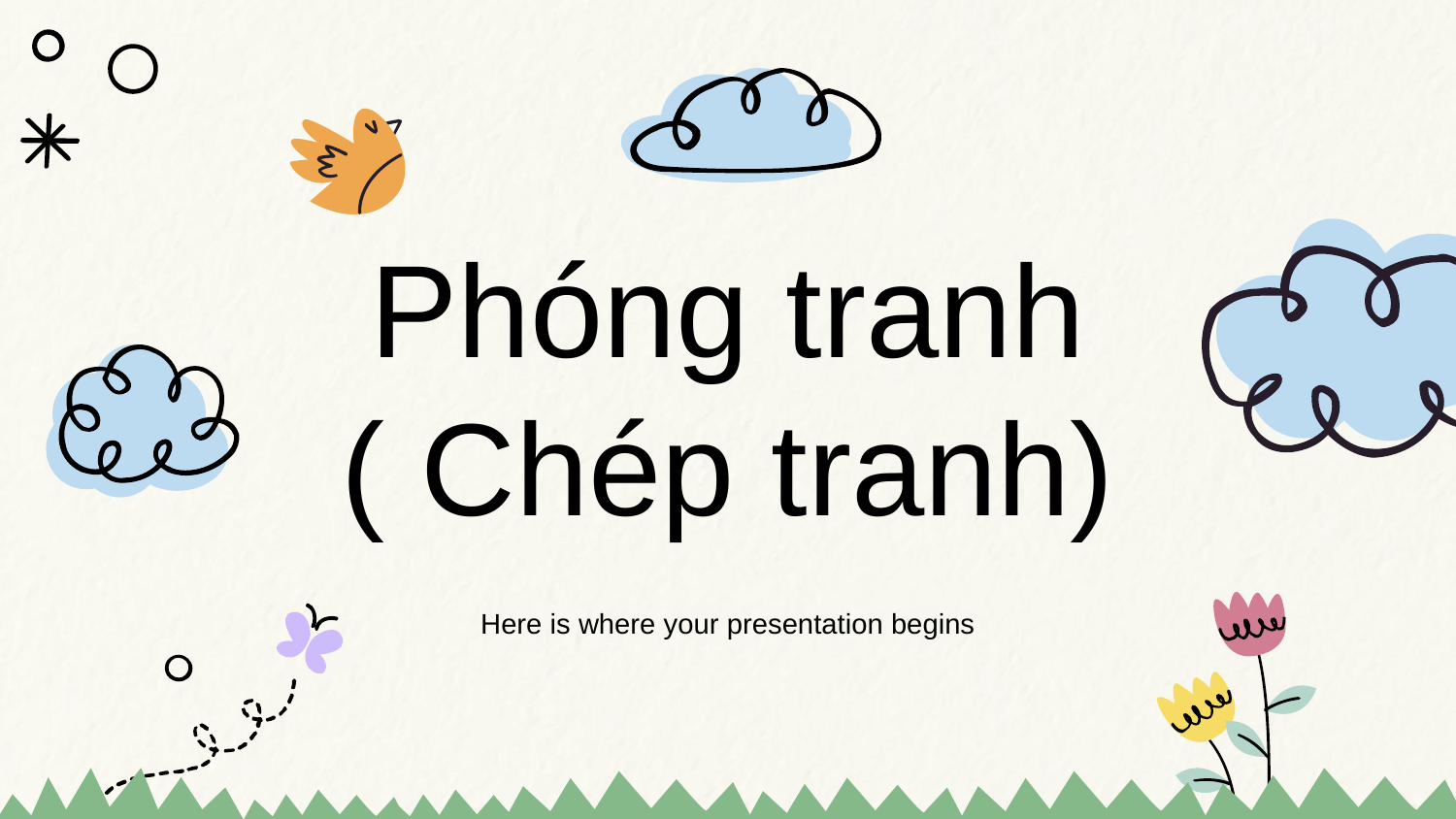

# Phóng tranh ( Chép tranh)
Here is where your presentation begins